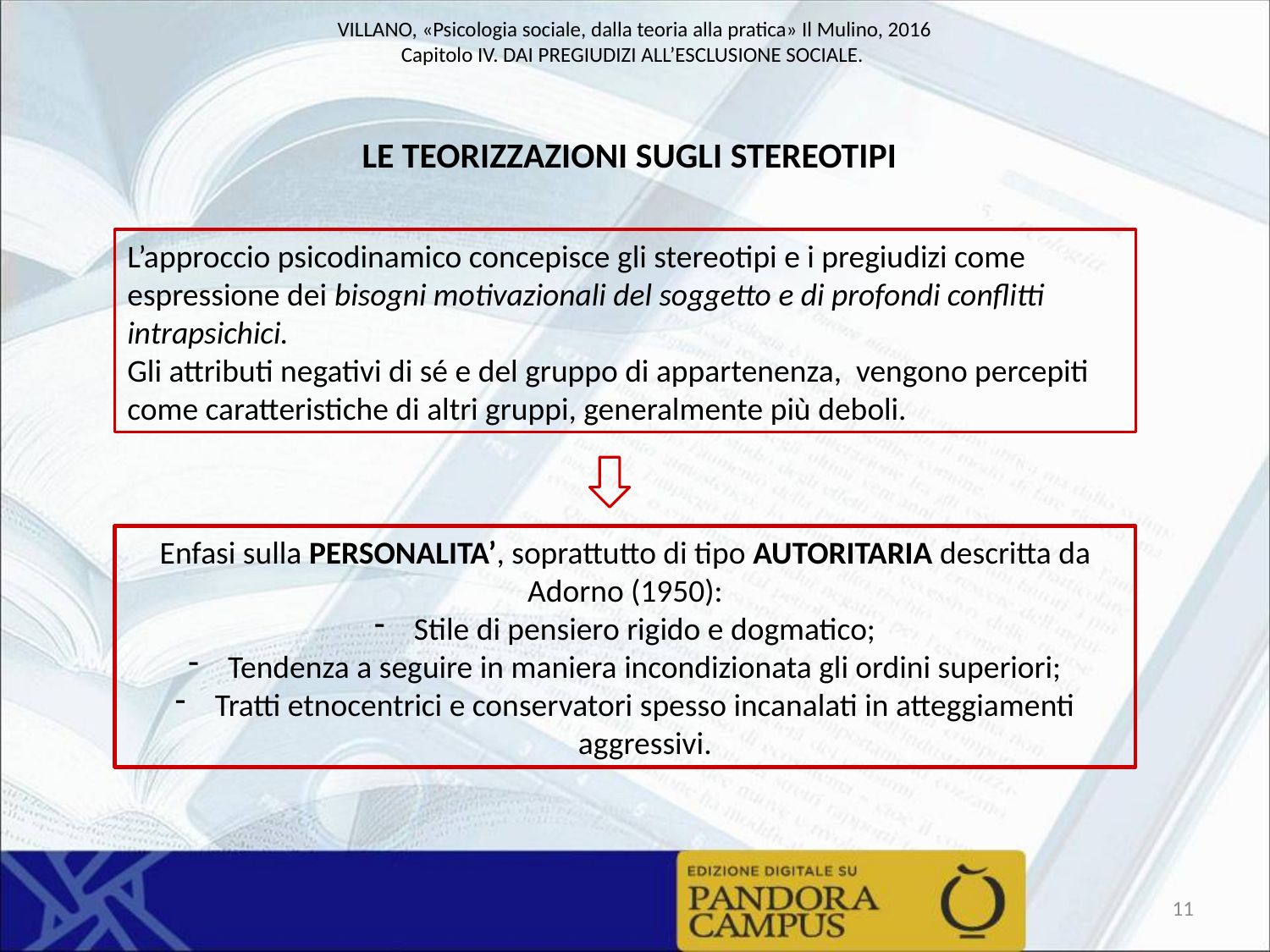

LE TEORIZZAZIONI SUGLI STEREOTIPI
L’approccio psicodinamico concepisce gli stereotipi e i pregiudizi come espressione dei bisogni motivazionali del soggetto e di profondi conflitti intrapsichici.
Gli attributi negativi di sé e del gruppo di appartenenza,  vengono percepiti come caratteristiche di altri gruppi, generalmente più deboli.

Enfasi sulla PERSONALITA’, soprattutto di tipo AUTORITARIA descritta da Adorno (1950):
Stile di pensiero rigido e dogmatico;
Tendenza a seguire in maniera incondizionata gli ordini superiori;
Tratti etnocentrici e conservatori spesso incanalati in atteggiamenti aggressivi.
11